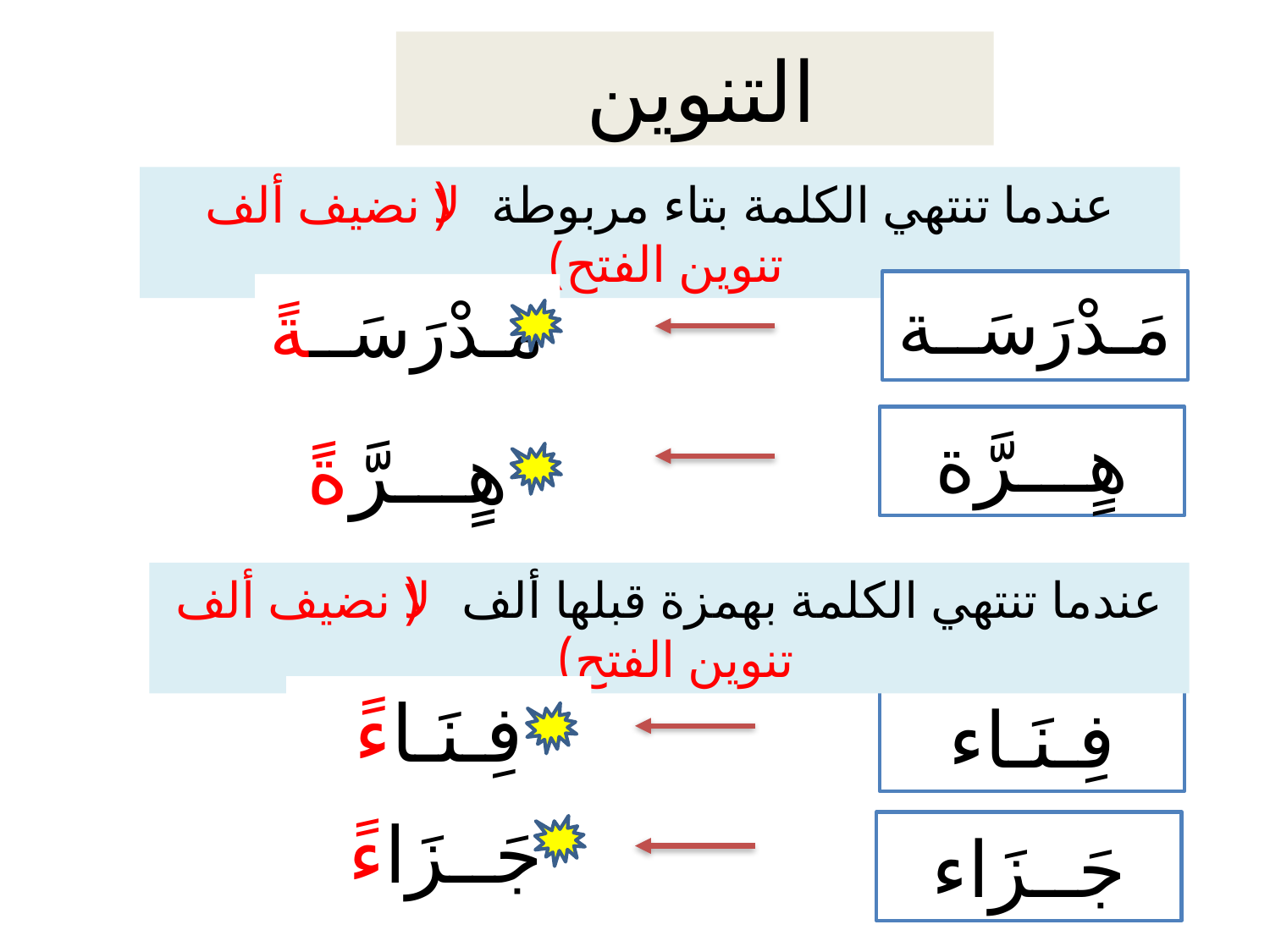

التنوين
عندما تنتهي الكلمة بتاء مربوطة (لا نضيف ألف تنوين الفتح)
مَـدْرَسَــة
مَـدْرَسَــةً

هٍـــرَّة
هٍـــرَّةً

عندما تنتهي الكلمة بهمزة قبلها ألف (لا نضيف ألف تنوين الفتح)
فِـنَـاءً
فِـنَـاء

جَــزَاءً
جَــزَاء